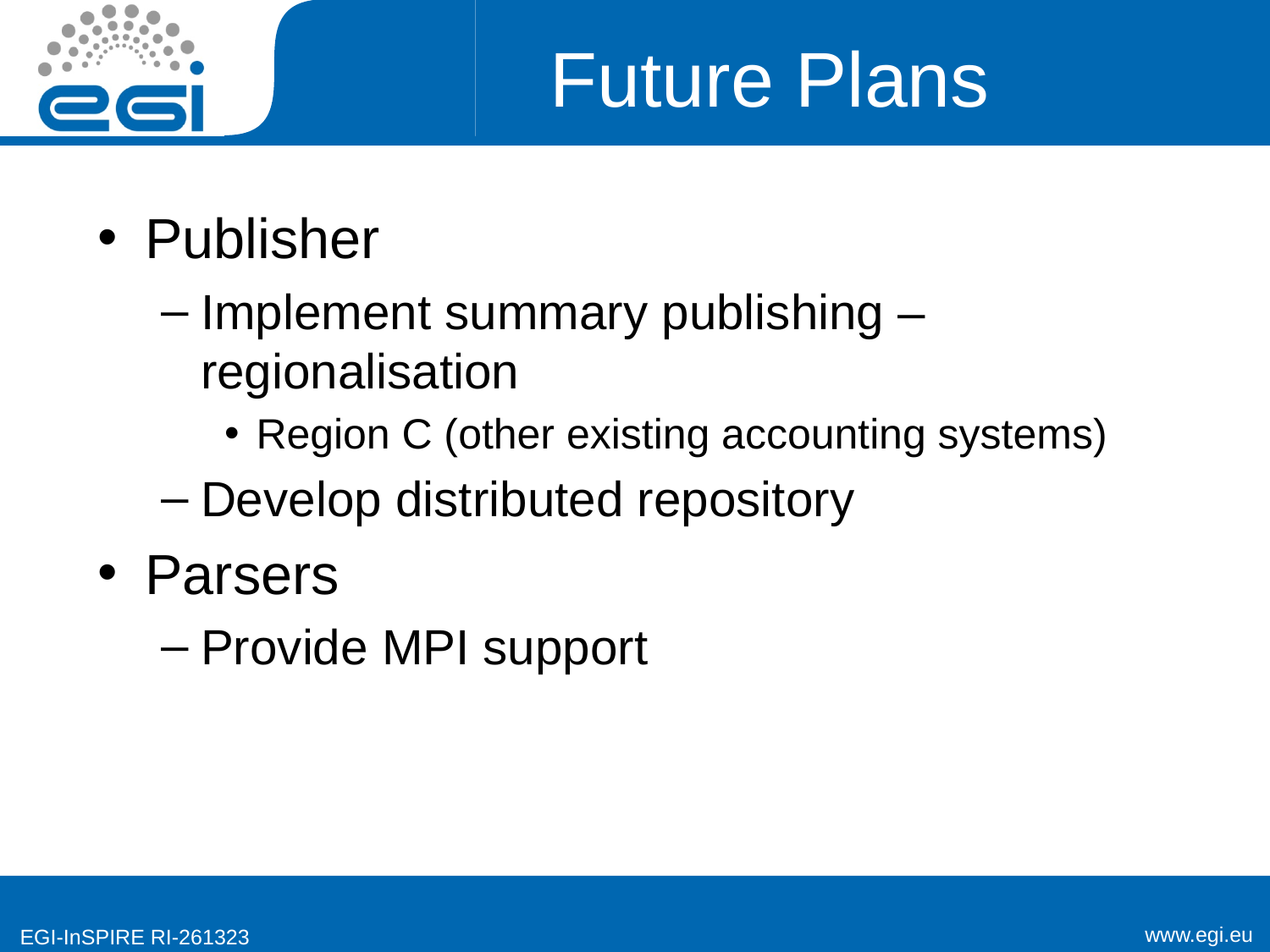

# Future Plans
Publisher
Implement summary publishing – regionalisation
Region C (other existing accounting systems)
Develop distributed repository
Parsers
Provide MPI support